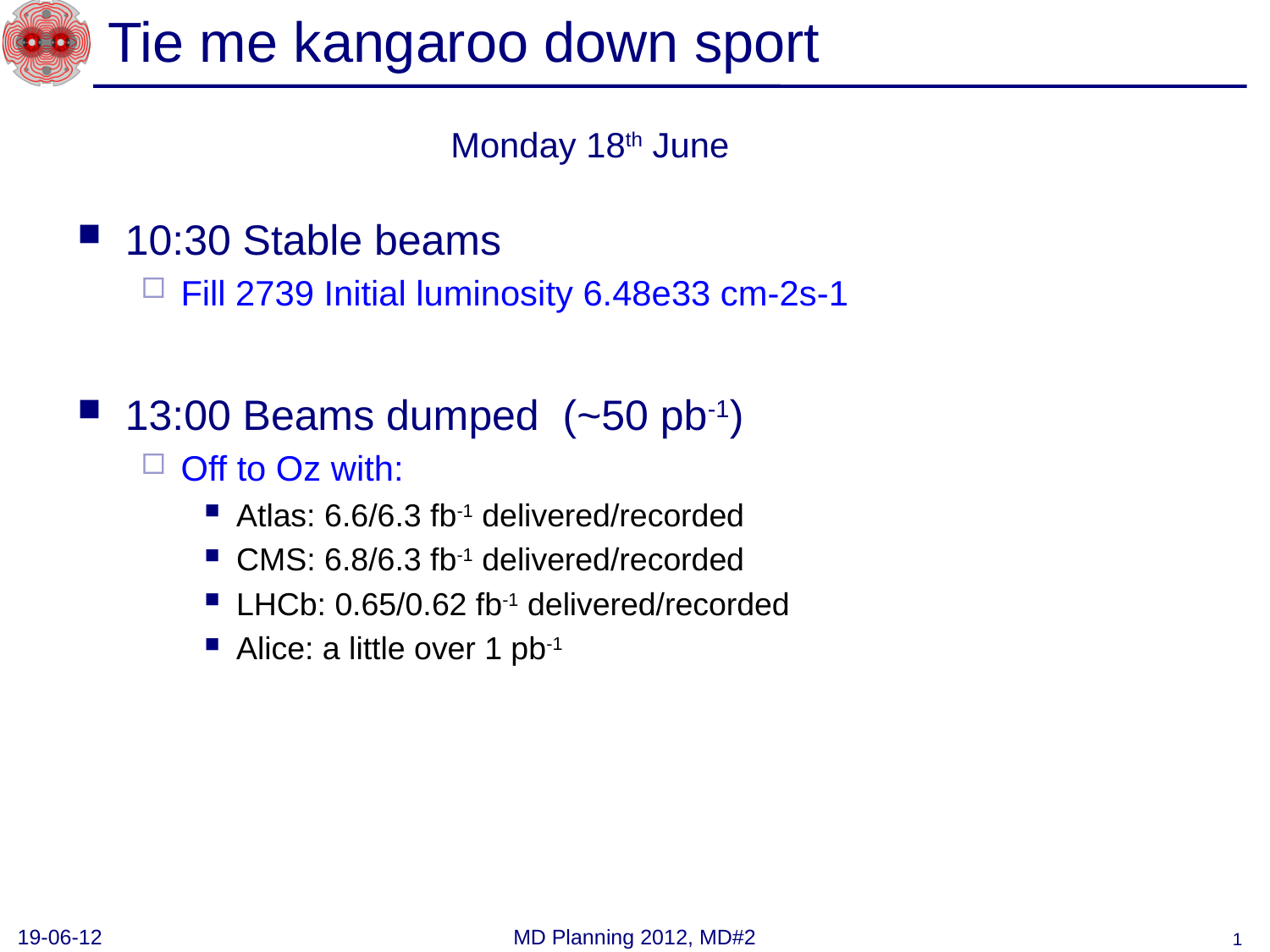

# Tie me kangaroo down sport
Monday 18th June
10:30 Stable beams
Fill 2739 Initial luminosity 6.48e33 cm-2s-1

13:00 Beams dumped  (~50 pb-1)
Off to Oz with:
Atlas: 6.6/6.3 fb-1 delivered/recorded
CMS: 6.8/6.3 fb-1 delivered/recorded
LHCb: 0.65/0.62 fb-1 delivered/recorded
Alice: a little over 1 pb-1

19-06-12
MD Planning 2012, MD#2
1